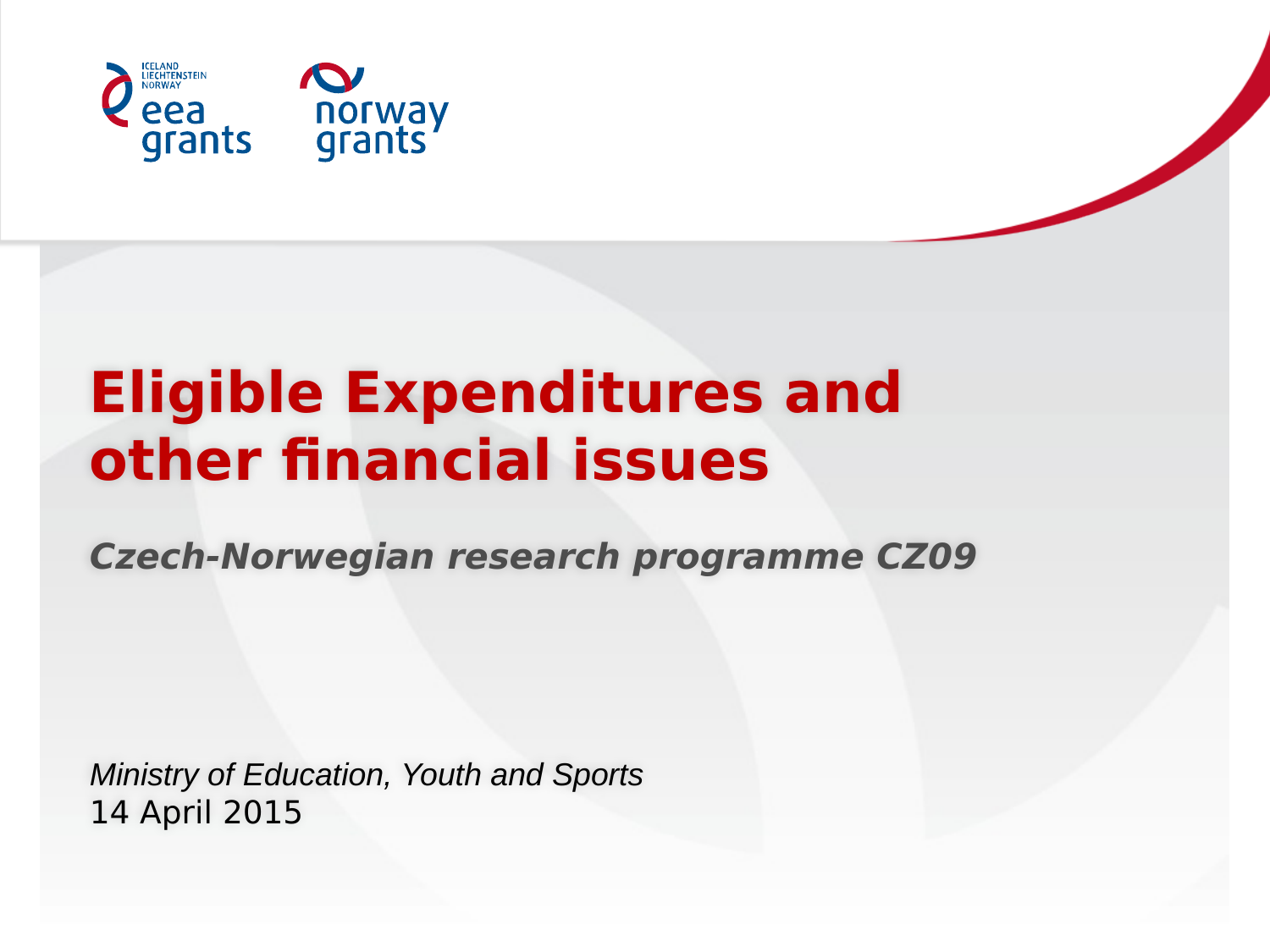

Eligible Expenditures and other financial issues

Czech-Norwegian research programme CZ09

Ministry of Education, Youth and Sports
14 April 2015